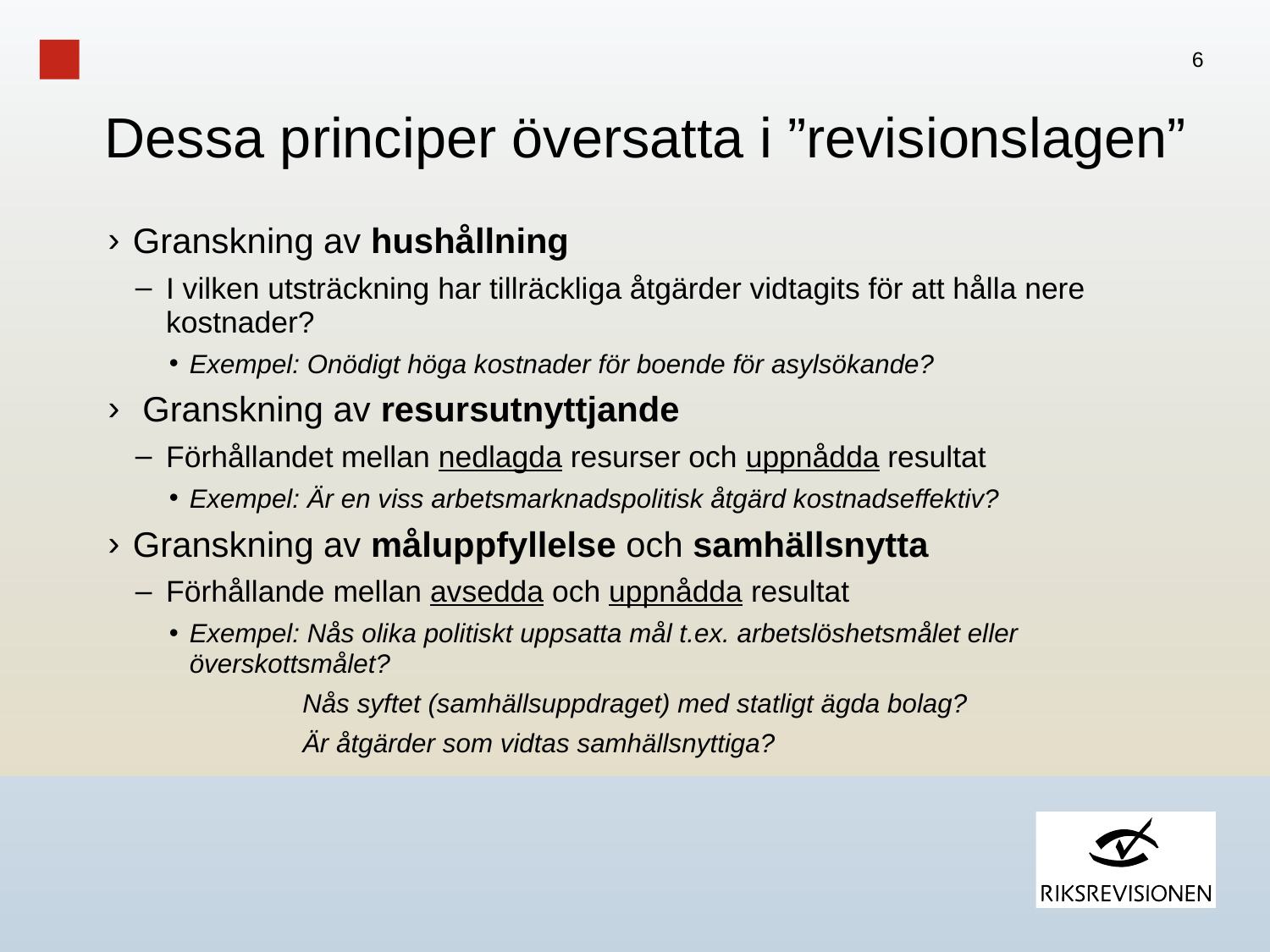

6
# Dessa principer översatta i ”revisionslagen”
Granskning av hushållning
I vilken utsträckning har tillräckliga åtgärder vidtagits för att hålla nere kostnader?
Exempel: Onödigt höga kostnader för boende för asylsökande?
 Granskning av resursutnyttjande
Förhållandet mellan nedlagda resurser och uppnådda resultat
Exempel: Är en viss arbetsmarknadspolitisk åtgärd kostnadseffektiv?
Granskning av måluppfyllelse och samhällsnytta
Förhållande mellan avsedda och uppnådda resultat
Exempel: Nås olika politiskt uppsatta mål t.ex. arbetslöshetsmålet eller överskottsmålet?
                  Nås syftet (samhällsuppdraget) med statligt ägda bolag?
                  Är åtgärder som vidtas samhällsnyttiga?